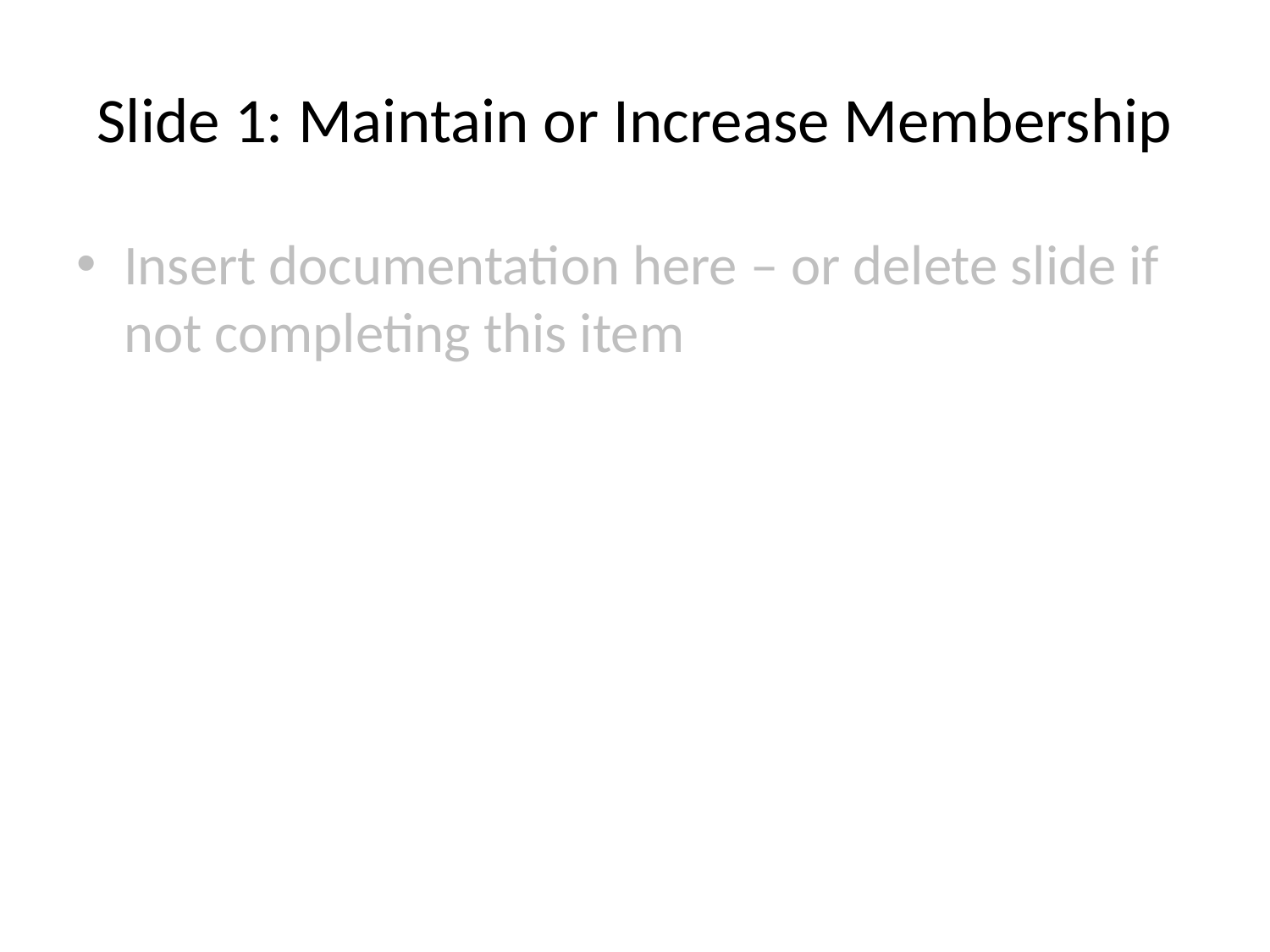

# Slide 1: Maintain or Increase Membership
Insert documentation here – or delete slide if not completing this item